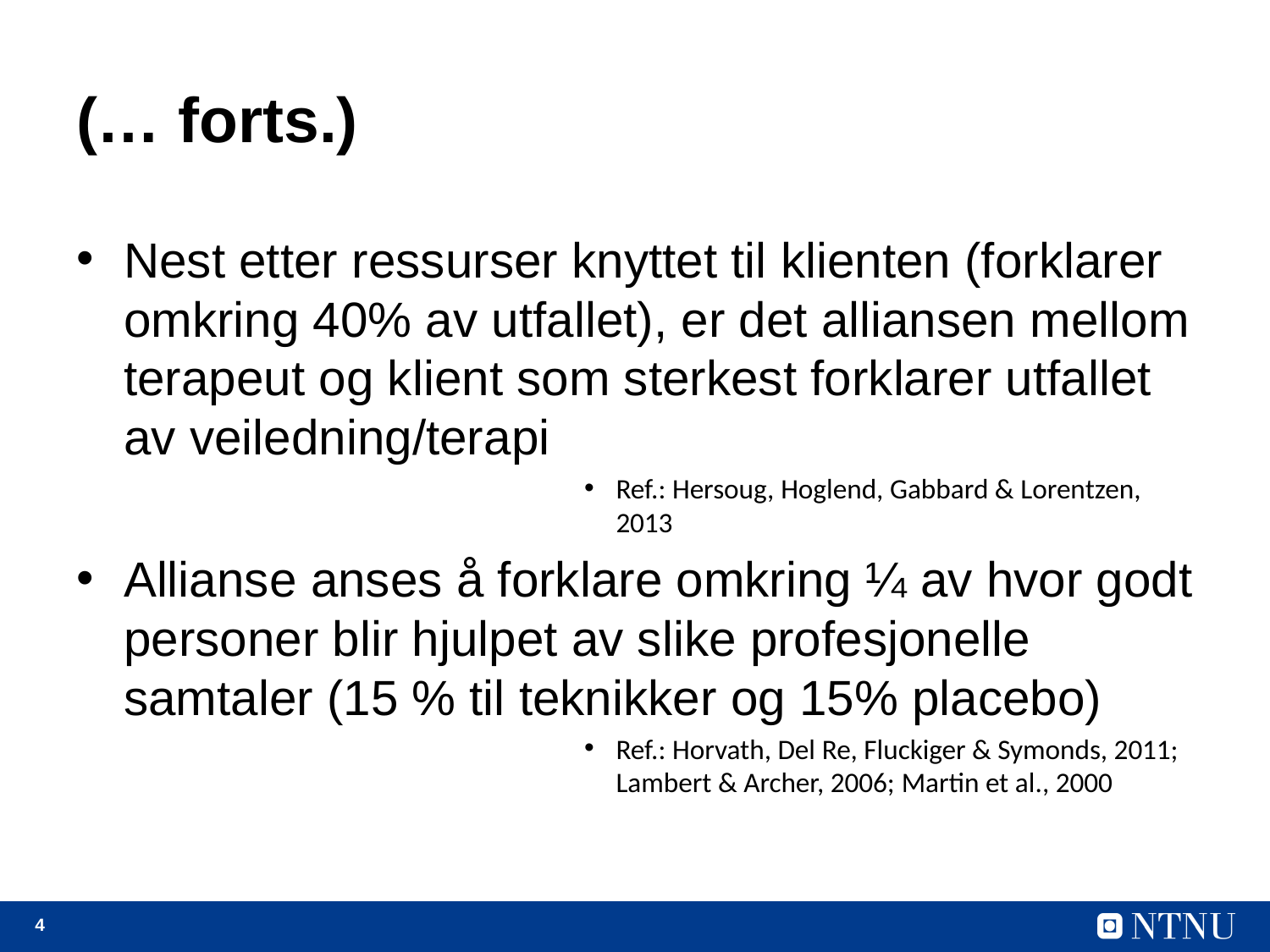

# (… forts.)
Nest etter ressurser knyttet til klienten (forklarer omkring 40% av utfallet), er det alliansen mellom terapeut og klient som sterkest forklarer utfallet av veiledning/terapi
Ref.: Hersoug, Hoglend, Gabbard & Lorentzen, 2013
Allianse anses å forklare omkring ¼ av hvor godt personer blir hjulpet av slike profesjonelle samtaler (15 % til teknikker og 15% placebo)
Ref.: Horvath, Del Re, Fluckiger & Symonds, 2011; Lambert & Archer, 2006; Martin et al., 2000